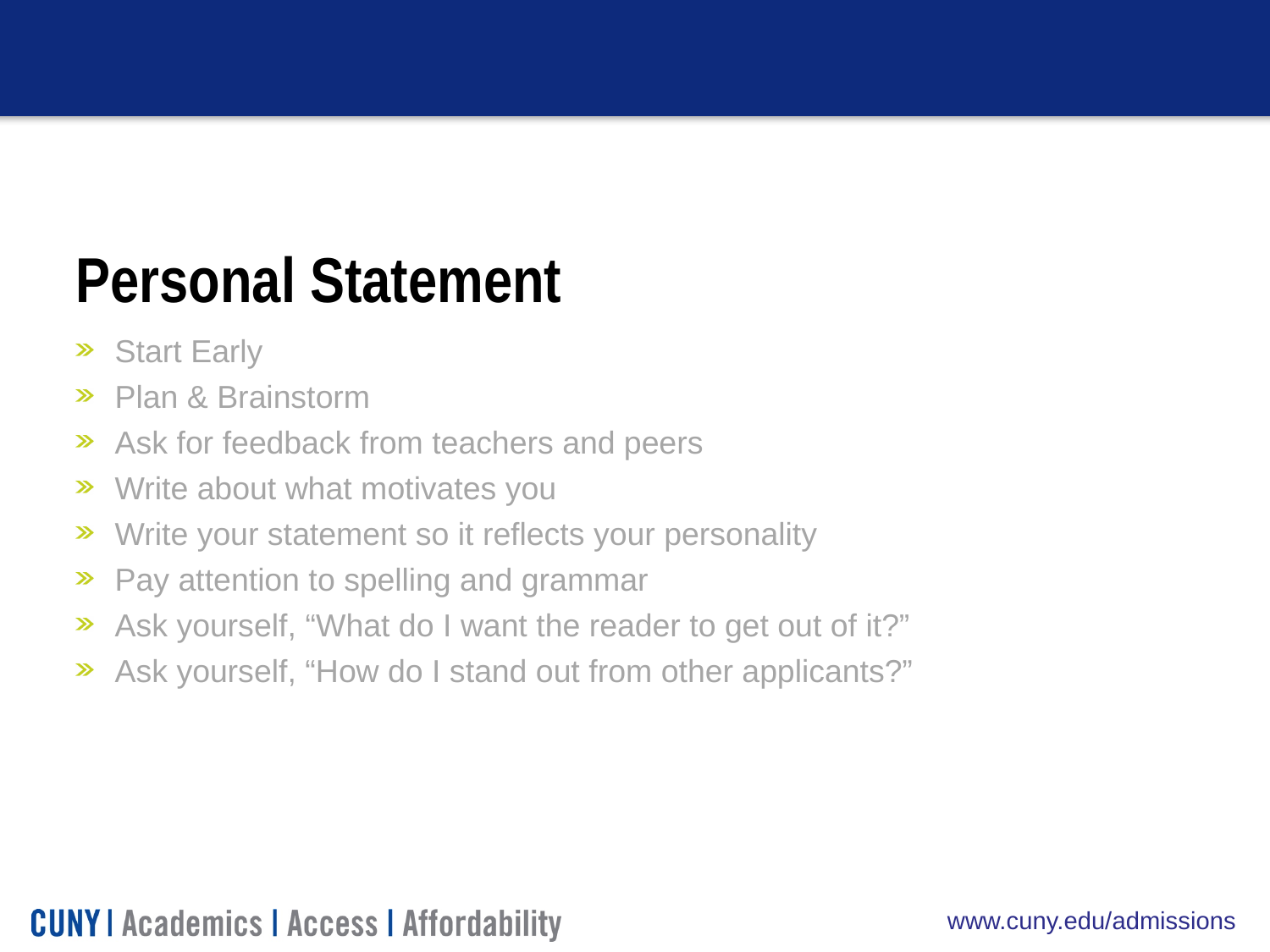

Personal Statement
 Start Early
 Plan & Brainstorm
 Ask for feedback from teachers and peers
 Write about what motivates you
 Write your statement so it reflects your personality
 Pay attention to spelling and grammar
 Ask yourself, “What do I want the reader to get out of it?”
 Ask yourself, “How do I stand out from other applicants?”